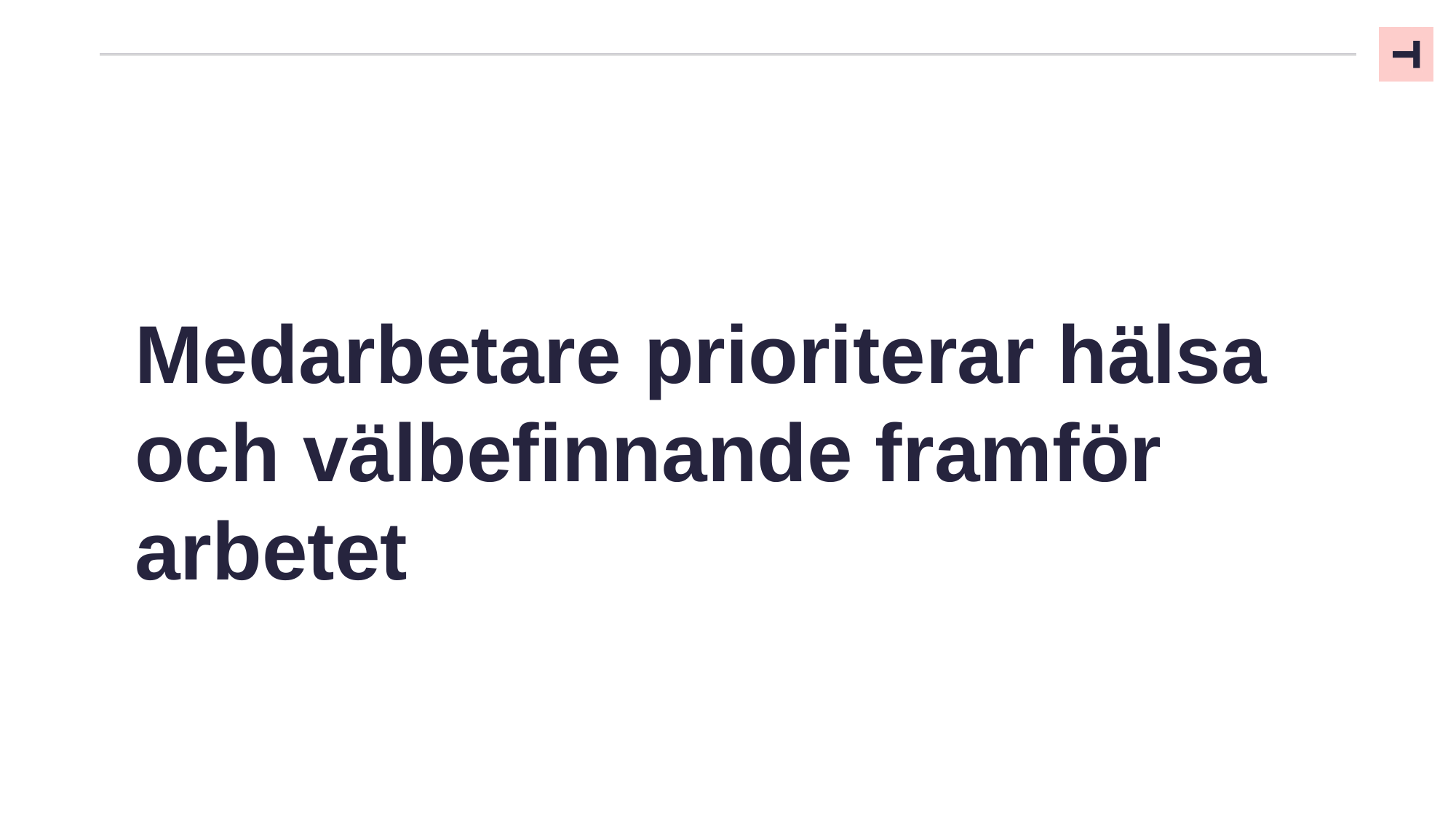

02
Medarbetare prioriterar hälsa och välbefinnande framför arbetet